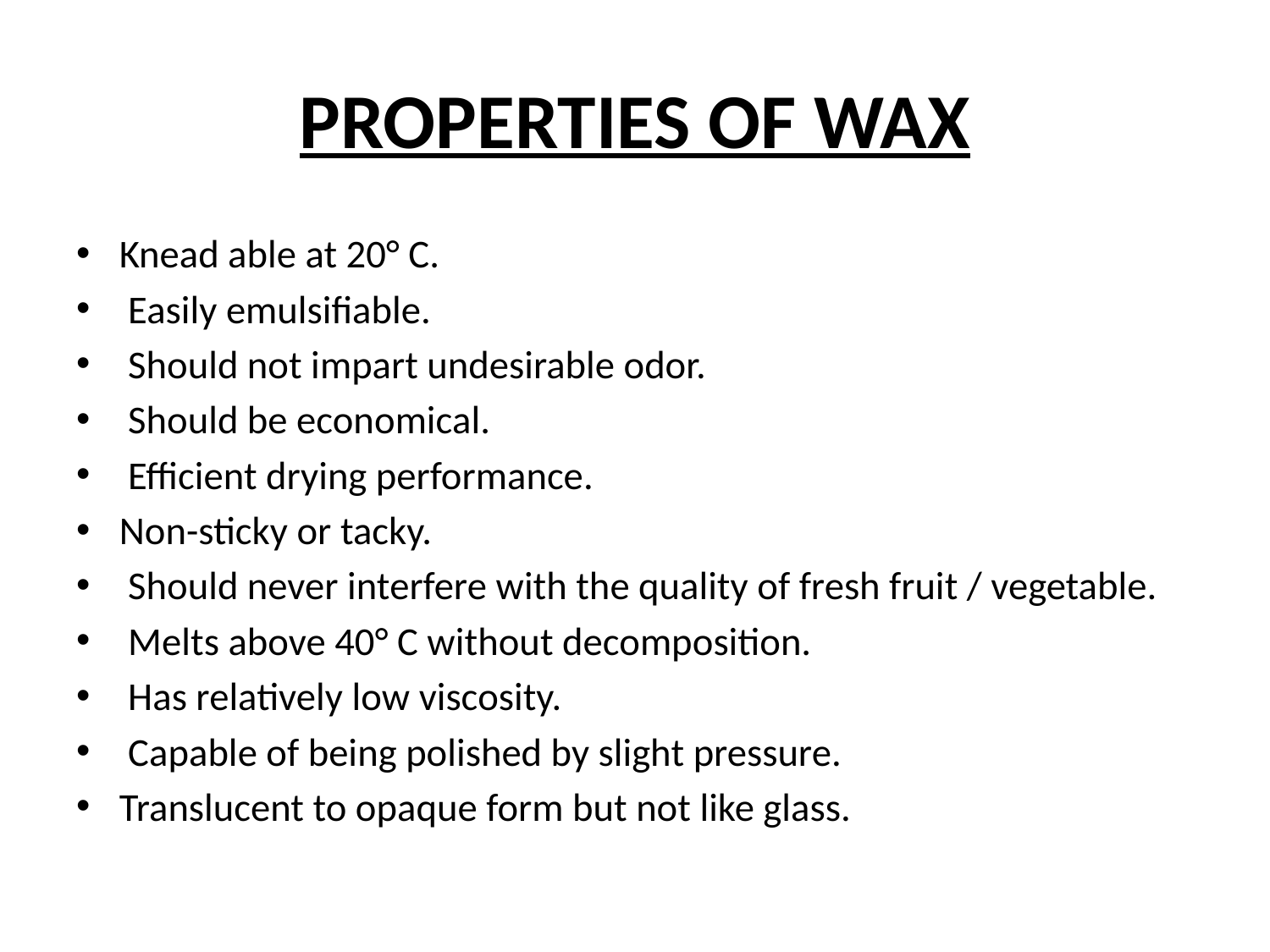

# PROPERTIES OF WAX
Knead able at 20° C.
 Easily emulsifiable.
 Should not impart undesirable odor.
 Should be economical.
 Efficient drying performance.
Non-sticky or tacky.
 Should never interfere with the quality of fresh fruit / vegetable.
 Melts above 40° C without decomposition.
 Has relatively low viscosity.
 Capable of being polished by slight pressure.
Translucent to opaque form but not like glass.